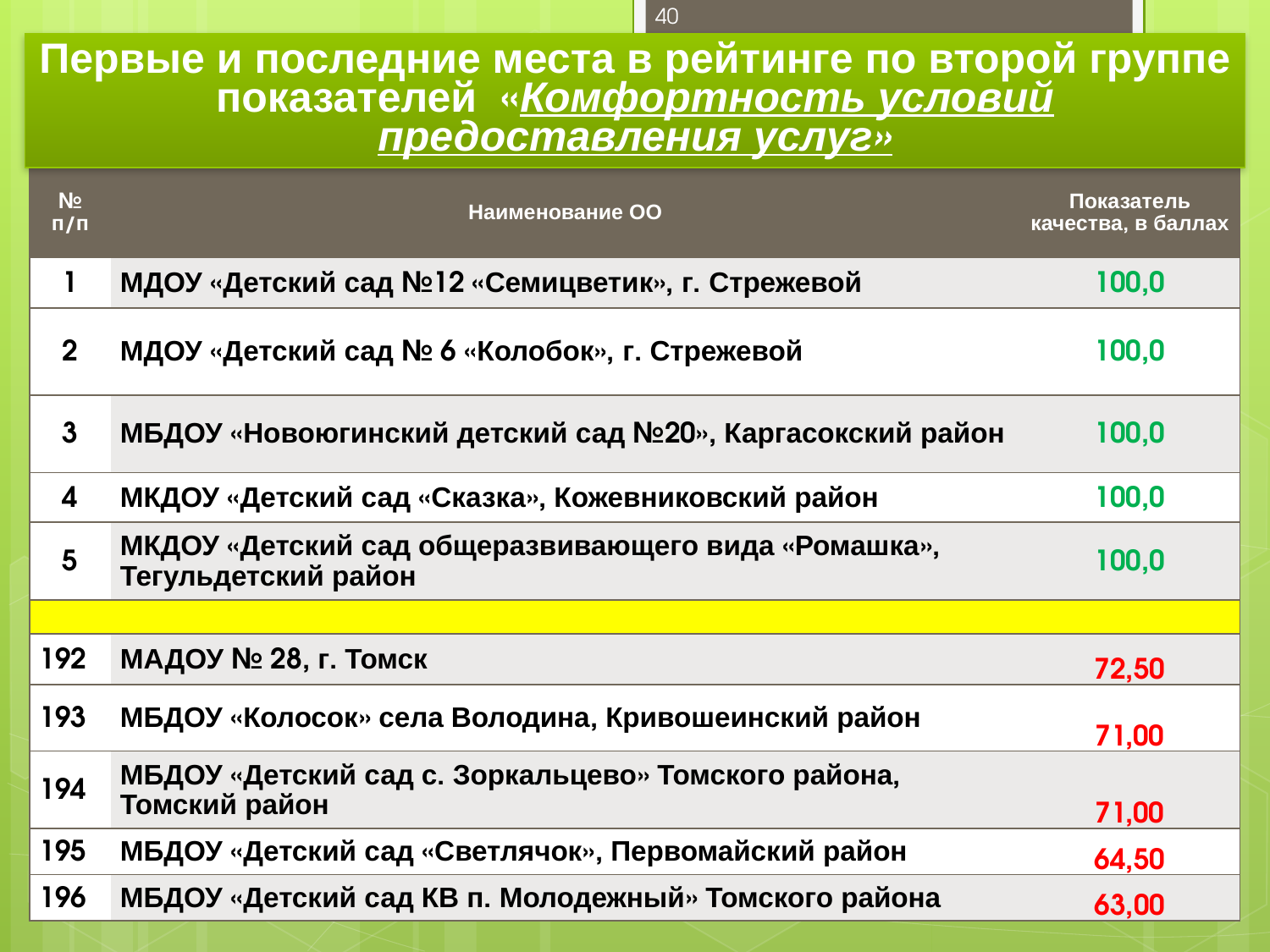

40
Первые и последние места в рейтинге по второй группе показателей  «Комфортность условий предоставления услуг»
| № п/п | Наименование ОО | Показатель качества, в баллах |
| --- | --- | --- |
| 1 | МДОУ «Детский сад №12 «Семицветик», г. Стрежевой | 100,0 |
| 2 | МДОУ «Детский сад № 6 «Колобок», г. Стрежевой | 100,0 |
| 3 | МБДОУ «Новоюгинский детский сад №20», Каргасокский район | 100,0 |
| 4 | МКДОУ «Детский сад «Сказка», Кожевниковский район | 100,0 |
| 5 | МКДОУ «Детский сад общеразвивающего вида «Ромашка», Тегульдетский район | 100,0 |
|  |  |  |
| 192 | МАДОУ № 28, г. Томск | 72,50 |
| 193 | МБДОУ «Колосок» села Володина, Кривошеинский район | 71,00 |
| 194 | МБДОУ «Детский сад с. Зоркальцево» Томского района, Томский район | 71,00 |
| 195 | МБДОУ «Детский сад «Светлячок», Первомайский район | 64,50 |
| 196 | МБДОУ «Детский сад КВ п. Молодежный» Томского района | 63,00 |